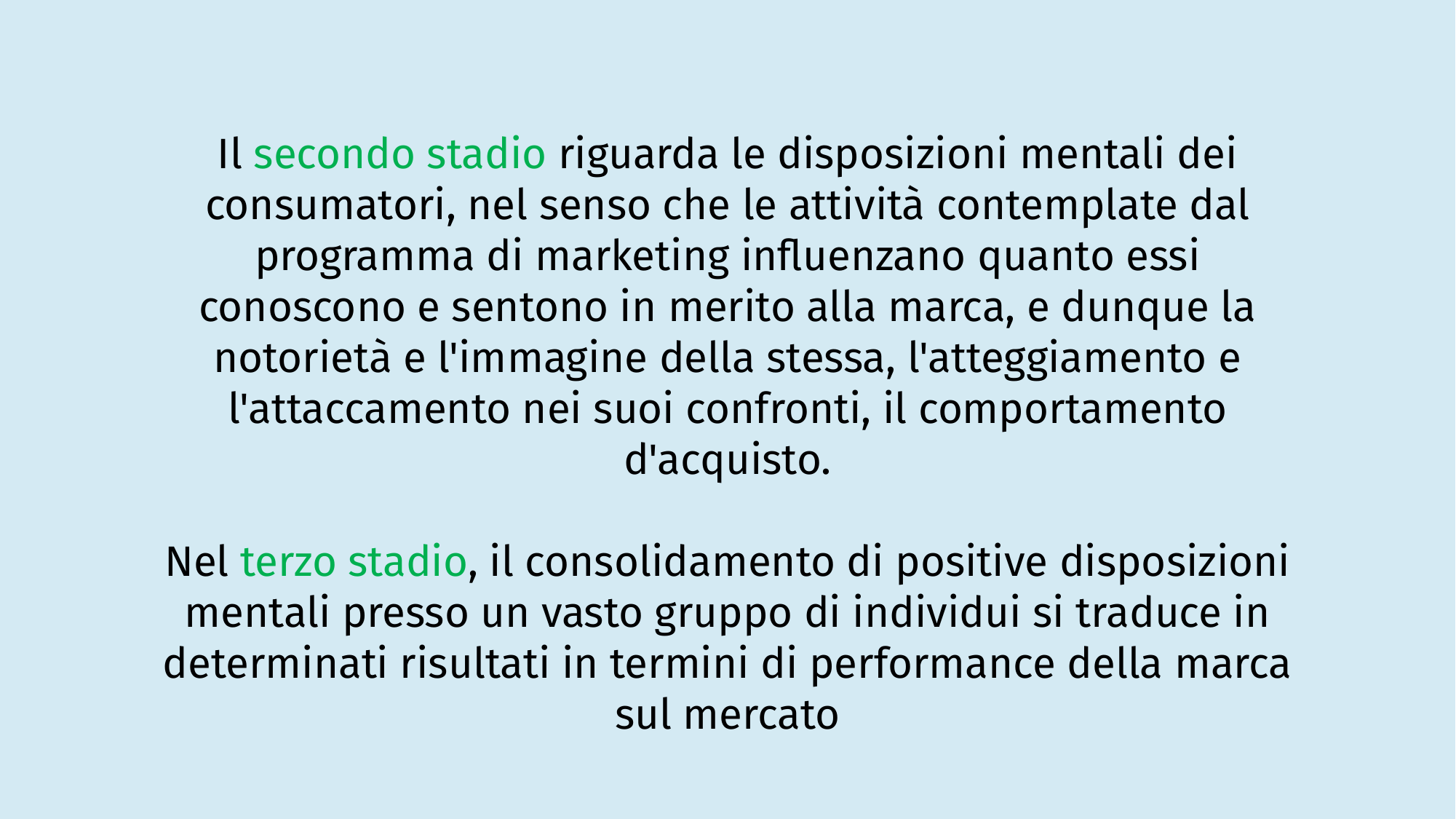

Il secondo stadio riguarda le disposizioni mentali dei consumatori, nel senso che le attività contemplate dal programma di marketing influenzano quanto essi conoscono e sentono in merito alla marca, e dunque la notorietà e l'immagine della stessa, l'atteggiamento e l'attaccamento nei suoi confronti, il comportamento d'acquisto.

Nel terzo stadio, il consolidamento di positive disposizioni mentali presso un vasto gruppo di individui si traduce in determinati risultati in termini di performance della marca sul mercato